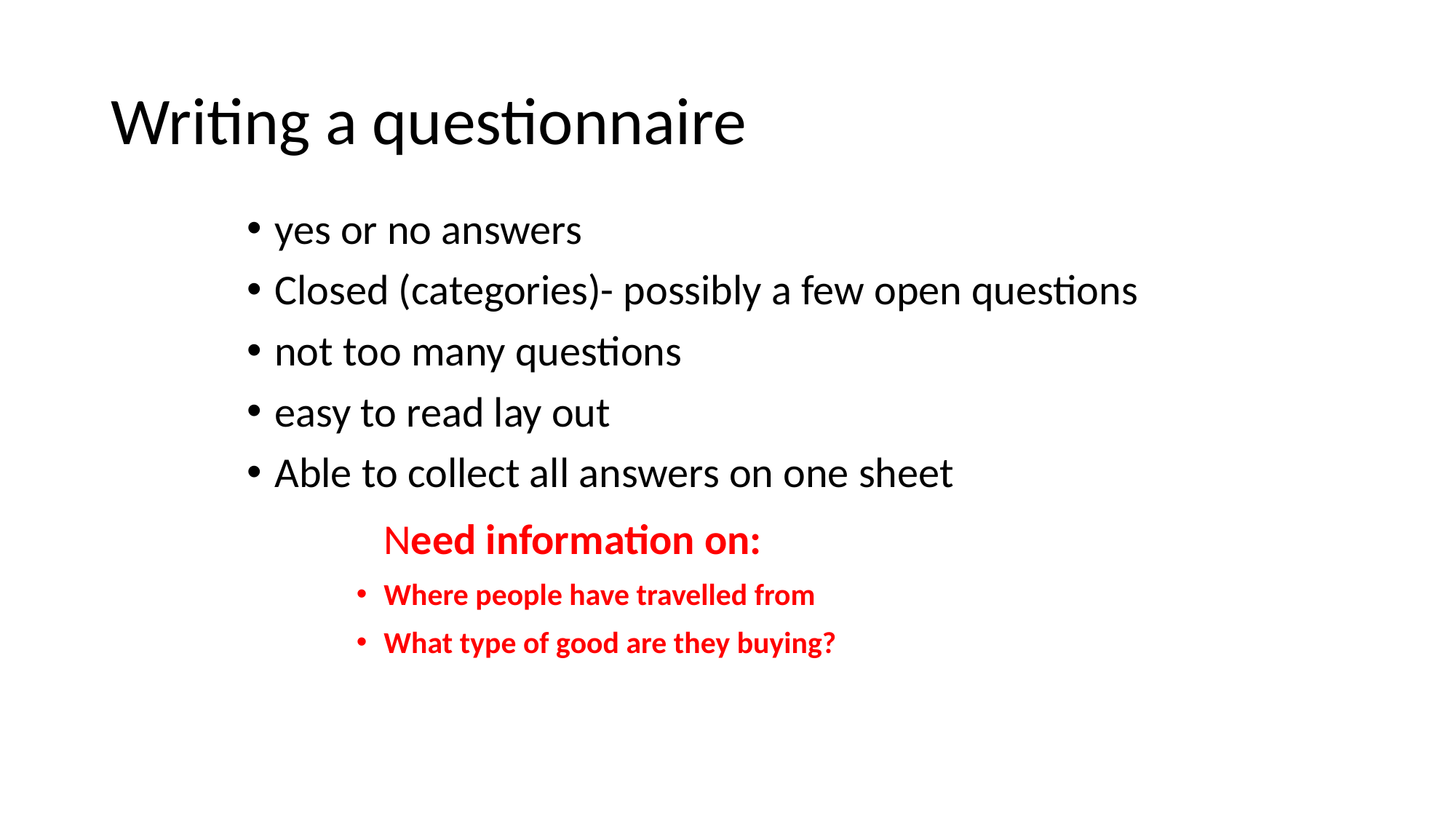

# Writing a questionnaire
yes or no answers
Closed (categories)- possibly a few open questions
not too many questions
easy to read lay out
Able to collect all answers on one sheet
		Need information on:
Where people have travelled from
What type of good are they buying?